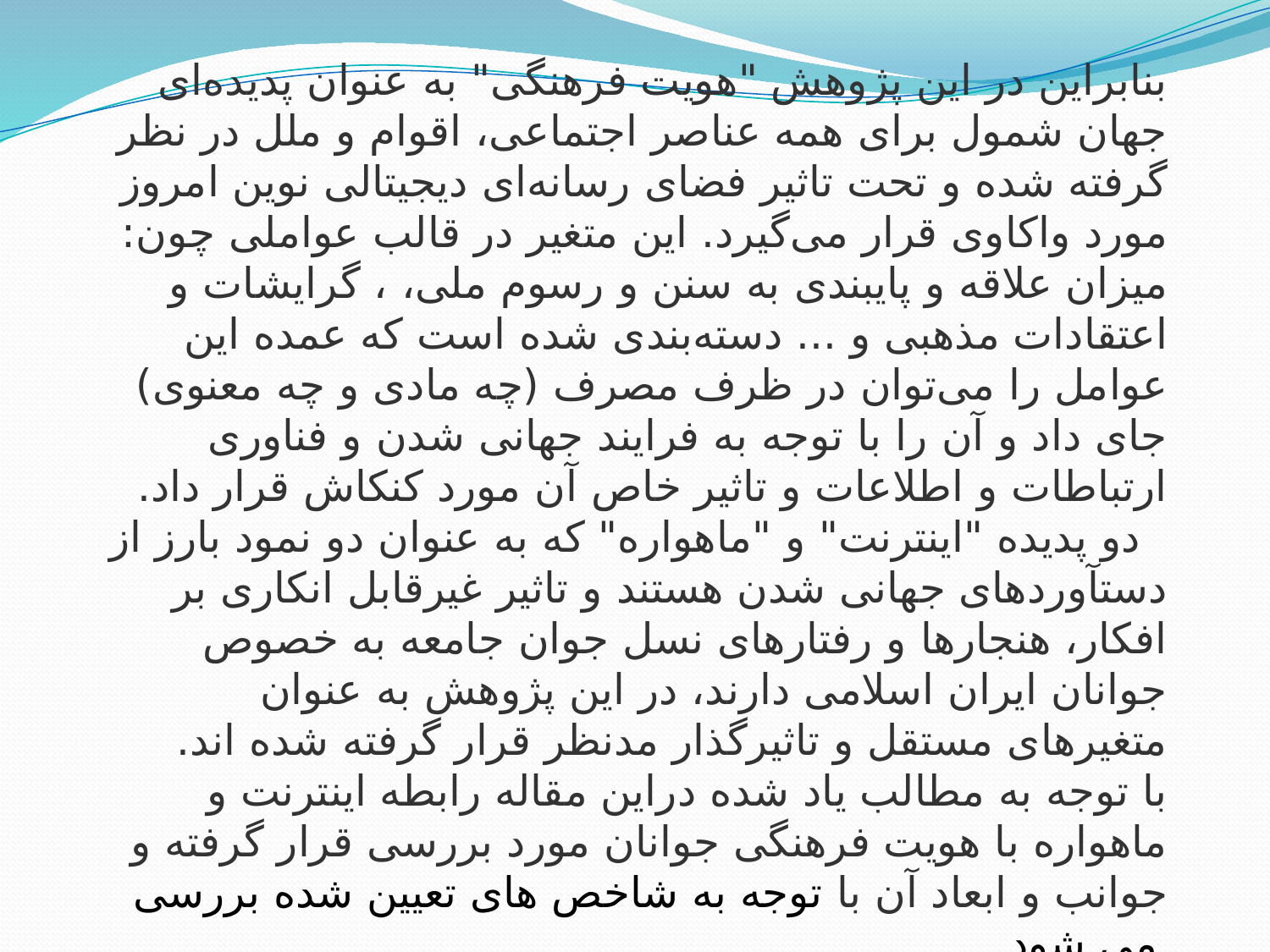

بنابراین در این پژوهش "هویت فرهنگی" به عنوان پدیده‌ای جهان شمول برای همه عناصر اجتماعی، اقوام و ملل در نظر گرفته شده و تحت تاثیر فضای رسانه‌ای دیجیتالی نوین امروز مورد واکاوی قرار می‌گیرد. این متغیر در قالب عواملی چون: میزان علاقه و پایبندی به سنن و رسوم ملی، ، گرایشات و اعتقادات مذهبی و ... دسته‌بندی شده است که عمده این عوامل را می‌توان در ظرف مصرف (چه مادی و چه معنوی) جای داد و آن را با توجه به فرایند جهانی شدن و فناوری ارتباطات و اطلاعات و تاثیر خاص آن مورد کنکاش قرار داد.
  دو پدیده "اینترنت" و "ماهواره" که به عنوان دو نمود بارز از دستآوردهای جهانی شدن هستند و تاثیر غیرقابل انکاری بر افکار، هنجارها و رفتارهای نسل جوان جامعه به خصوص جوانان ایران اسلامی دارند، در این پژوهش به عنوان متغیرهای مستقل و تاثیرگذار مدنظر قرار گرفته شده اند.
با توجه به مطالب یاد شده دراین مقاله رابطه اینترنت و ماهواره با هویت فرهنگی جوانان مورد بررسی قرار گرفته و جوانب و ابعاد آن با توجه به شاخص های تعیین شده بررسی می شود.